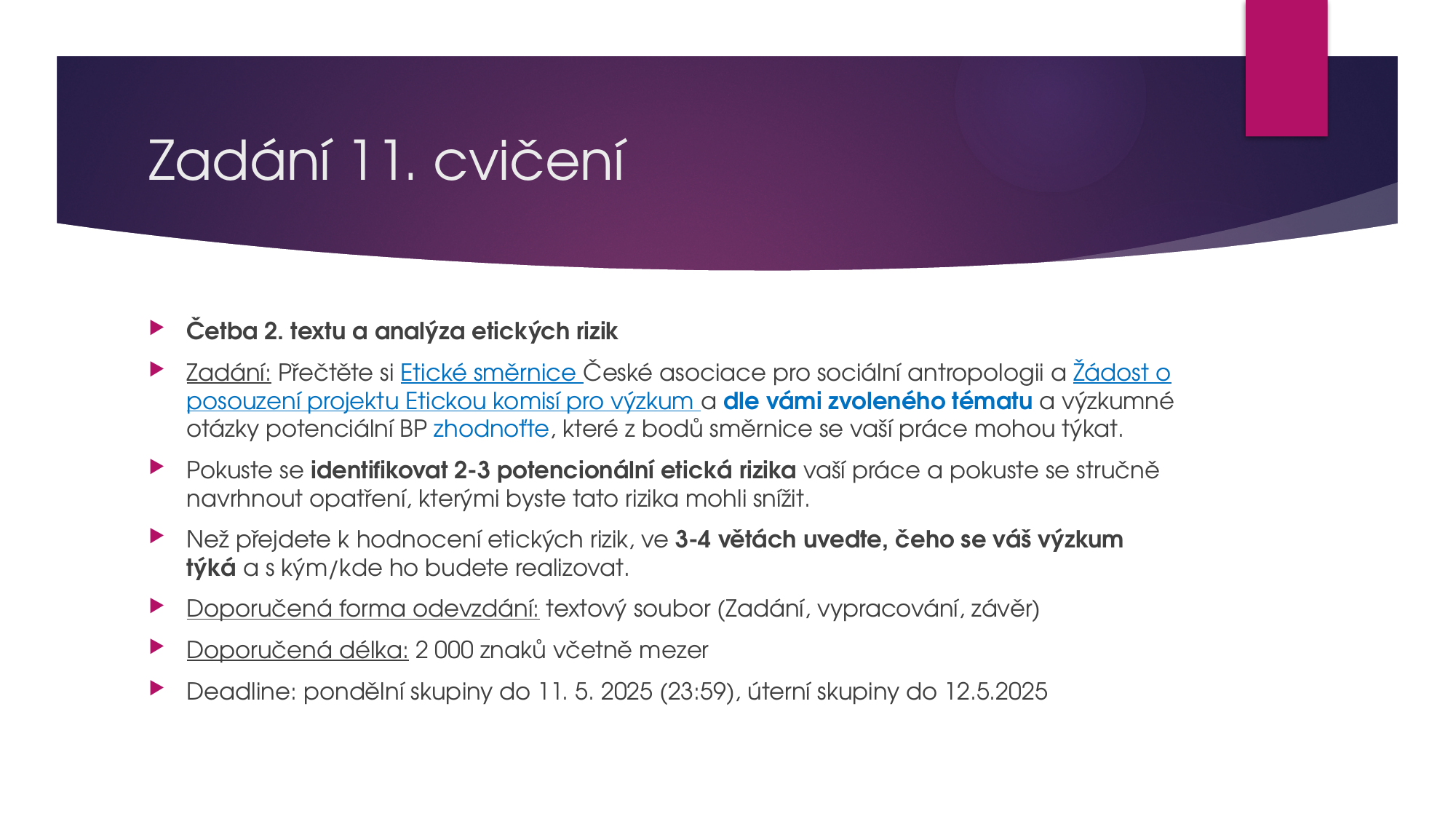

# Zadání 11. cvičení
Četba 2. textu a analýza etických rizik
Zadání: Přečtěte si Etické směrnice České asociace pro sociální antropologii a Žádost o posouzení projektu Etickou komisí pro výzkum a dle vámi zvoleného tématu a výzkumné otázky potenciální BP zhodnoťte, které z bodů směrnice se vaší práce mohou týkat.
Pokuste se identifikovat 2-3 potencionální etická rizika vaší práce a pokuste se stručně navrhnout opatření, kterými byste tato rizika mohli snížit.
Než přejdete k hodnocení etických rizik, ve 3-4 větách uveďte, čeho se váš výzkum týká a s kým/kde ho budete realizovat.
Doporučená forma odevzdání: textový soubor (Zadání, vypracování, závěr)
Doporučená délka: 2 000 znaků včetně mezer
Deadline: pondělní skupiny do 11. 5. 2025 (23:59), úterní skupiny do 12.5.2025